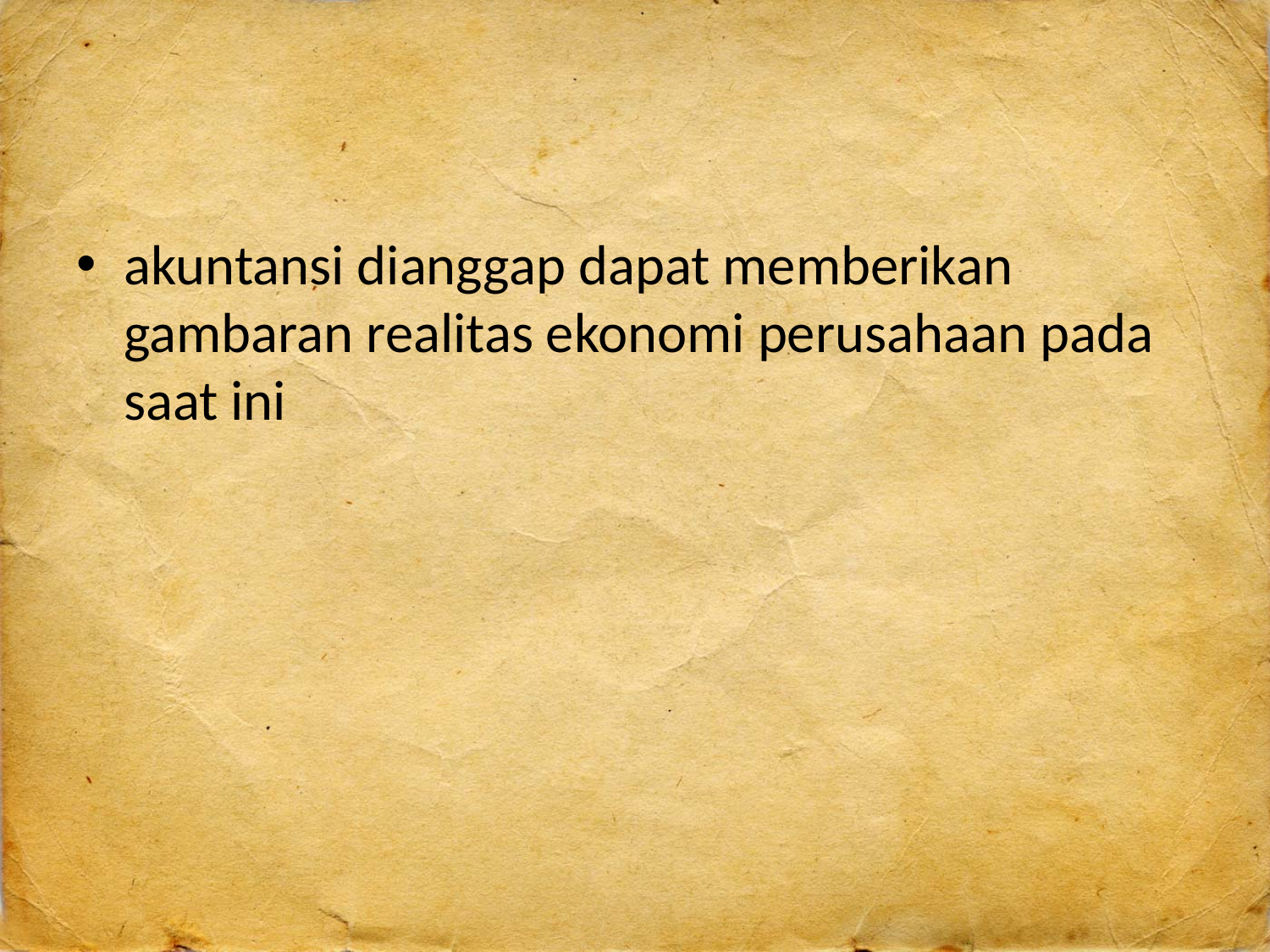

#
akuntansi dianggap dapat memberikan gambaran realitas ekonomi perusahaan pada saat ini